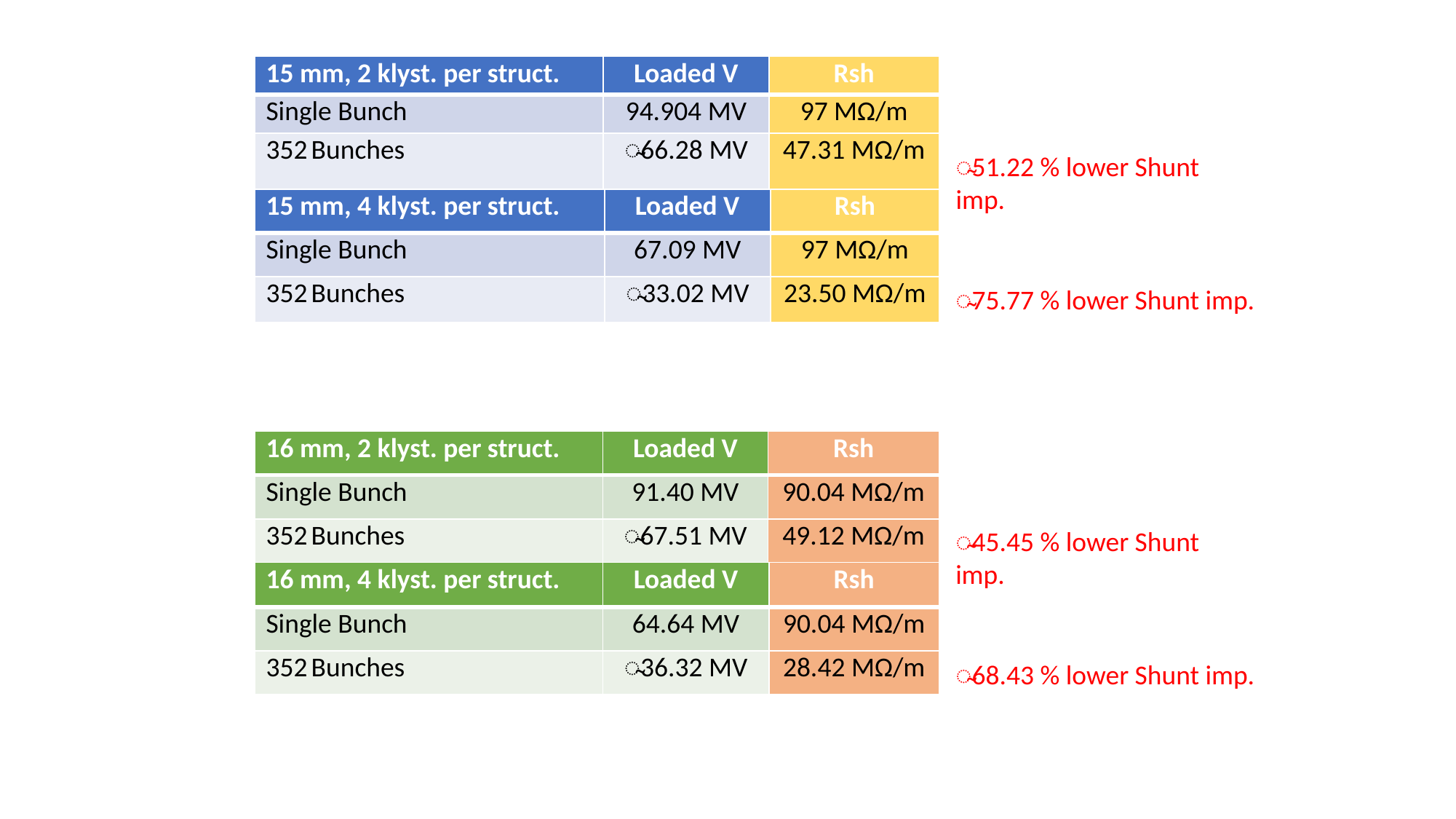

| 15 mm, 2 klyst. per struct. | Loaded V | Rsh |
| --- | --- | --- |
| Single Bunch | 94.904 MV | 97 MΩ/m |
| 352 Bunches | ̴66.28 MV | 47.31 MΩ/m |
̴51.22 % lower Shunt imp.
| 15 mm, 4 klyst. per struct. | Loaded V | Rsh |
| --- | --- | --- |
| Single Bunch | 67.09 MV | 97 MΩ/m |
| 352 Bunches | ̴33.02 MV | 23.50 MΩ/m |
̴75.77 % lower Shunt imp.
| 16 mm, 2 klyst. per struct. | Loaded V | Rsh |
| --- | --- | --- |
| Single Bunch | 91.40 MV | 90.04 MΩ/m |
| 352 Bunches | ̴67.51 MV | 49.12 MΩ/m |
̴45.45 % lower Shunt imp.
| 16 mm, 4 klyst. per struct. | Loaded V | Rsh |
| --- | --- | --- |
| Single Bunch | 64.64 MV | 90.04 MΩ/m |
| 352 Bunches | ̴36.32 MV | 28.42 MΩ/m |
̴68.43 % lower Shunt imp.